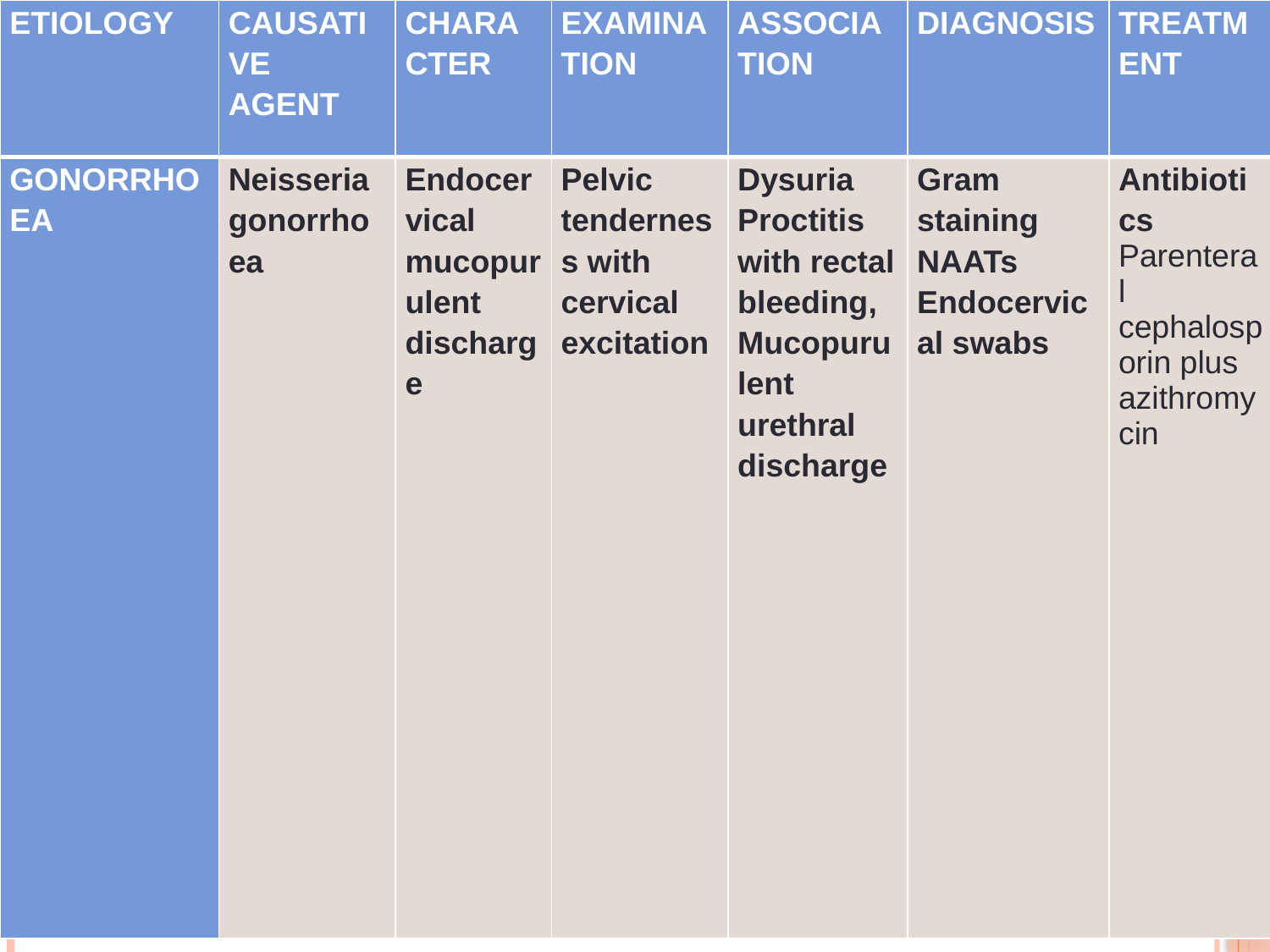

| ETIOLOGY | CAUSATIVE AGENT | CHARACTER | EXAMINATION | ASSOCIATION | DIAGNOSIS | TREATMENT |
| --- | --- | --- | --- | --- | --- | --- |
| GONORRHOEA | Neisseria gonorrhoea | Endocervical mucopurulent discharge | Pelvic tenderness with cervical excitation | Dysuria Proctitis with rectal bleeding, Mucopurulent urethral discharge | Gram staining NAATs Endocervical swabs | Antibiotics Parenteral cephalosporin plus azithromycin |